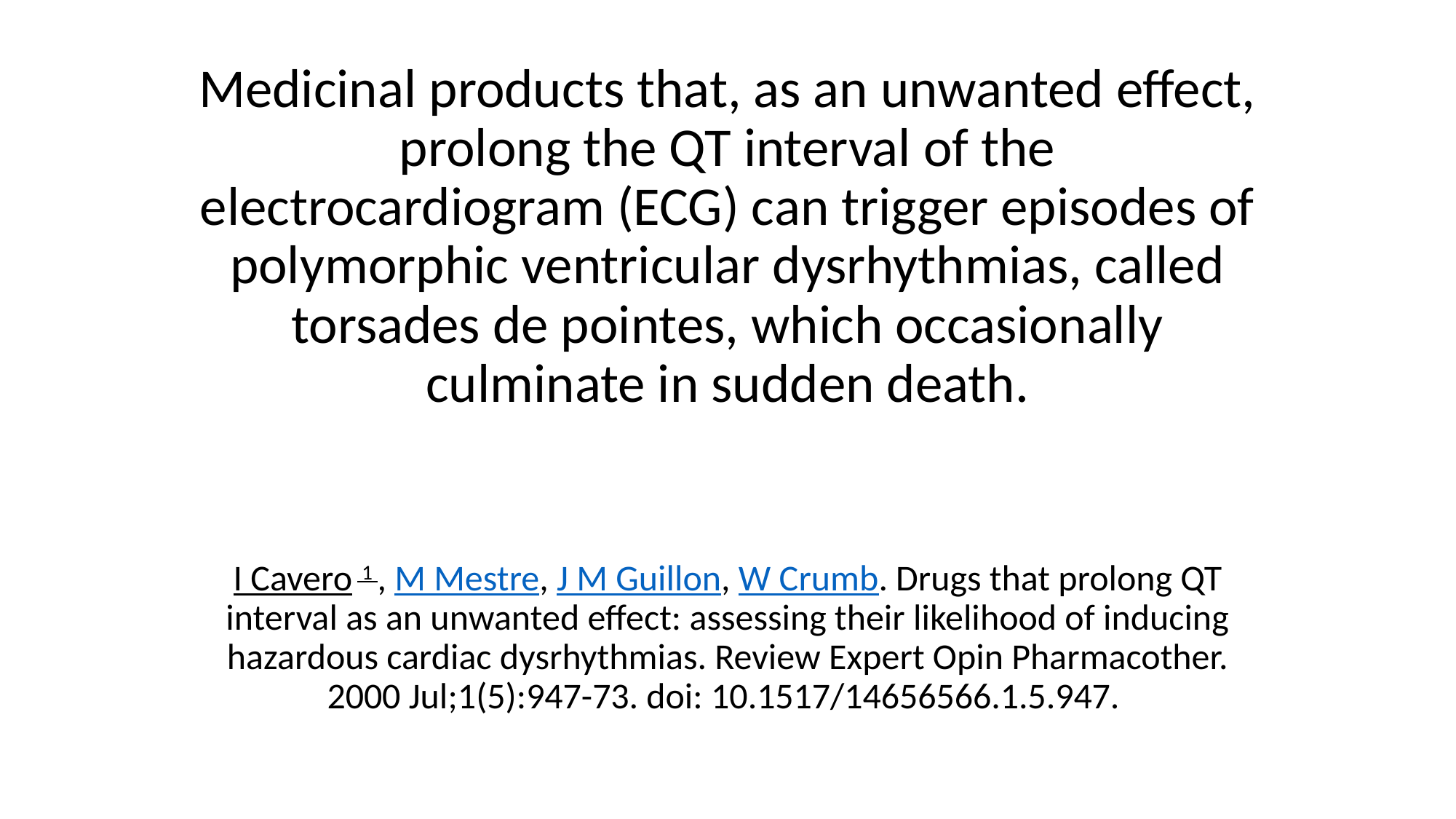

# Medicinal products that, as an unwanted effect, prolong the QT interval of the electrocardiogram (ECG) can trigger episodes of polymorphic ventricular dysrhythmias, called torsades de pointes, which occasionally culminate in sudden death.
I Cavero  1 , M Mestre, J M Guillon, W Crumb. Drugs that prolong QT interval as an unwanted effect: assessing their likelihood of inducing hazardous cardiac dysrhythmias. Review Expert Opin Pharmacother. 2000 Jul;1(5):947-73. doi: 10.1517/14656566.1.5.947.